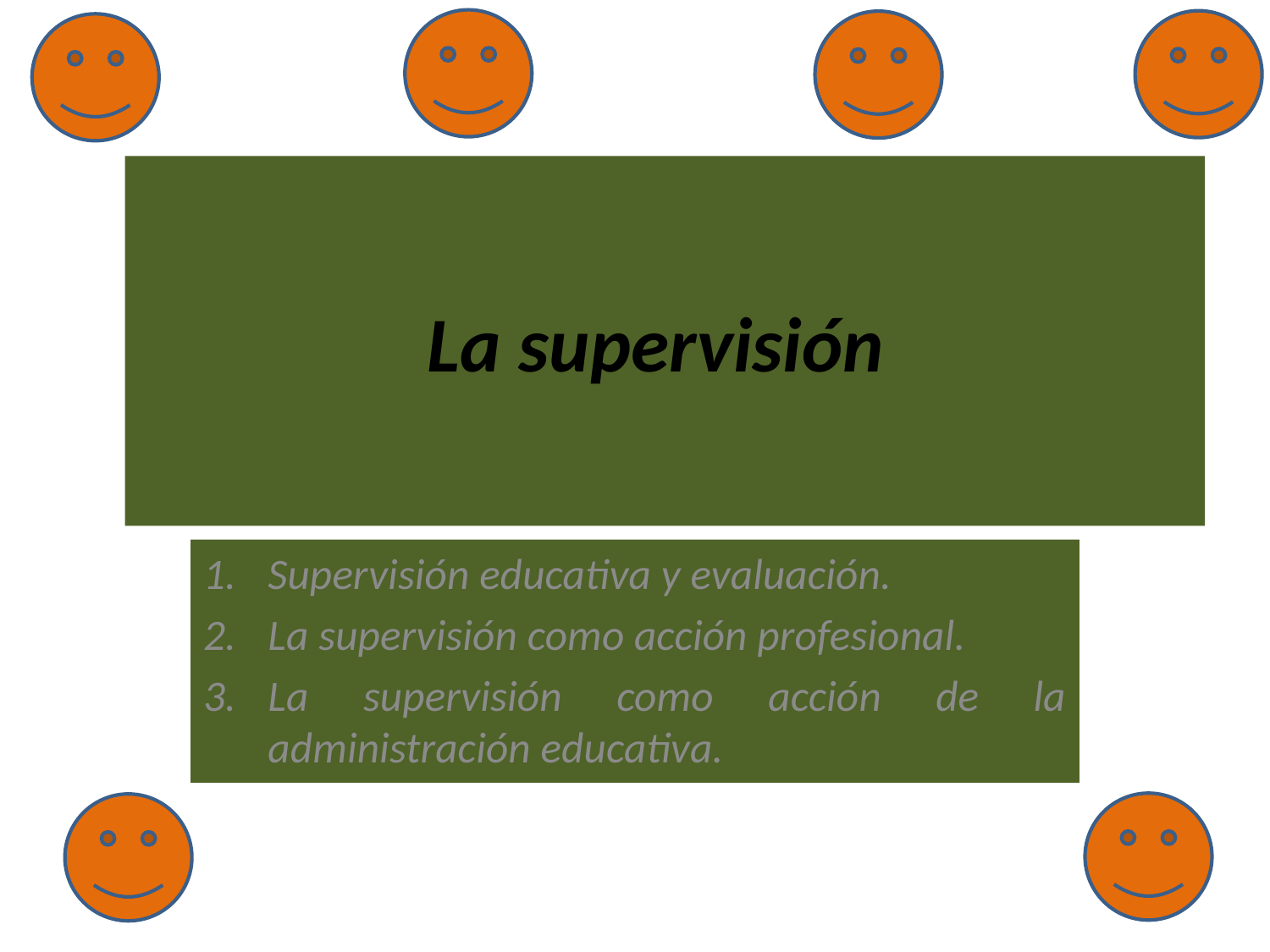

# La supervisión
Supervisión educativa y evaluación.
La supervisión como acción profesional.
La supervisión como acción de la administración educativa.